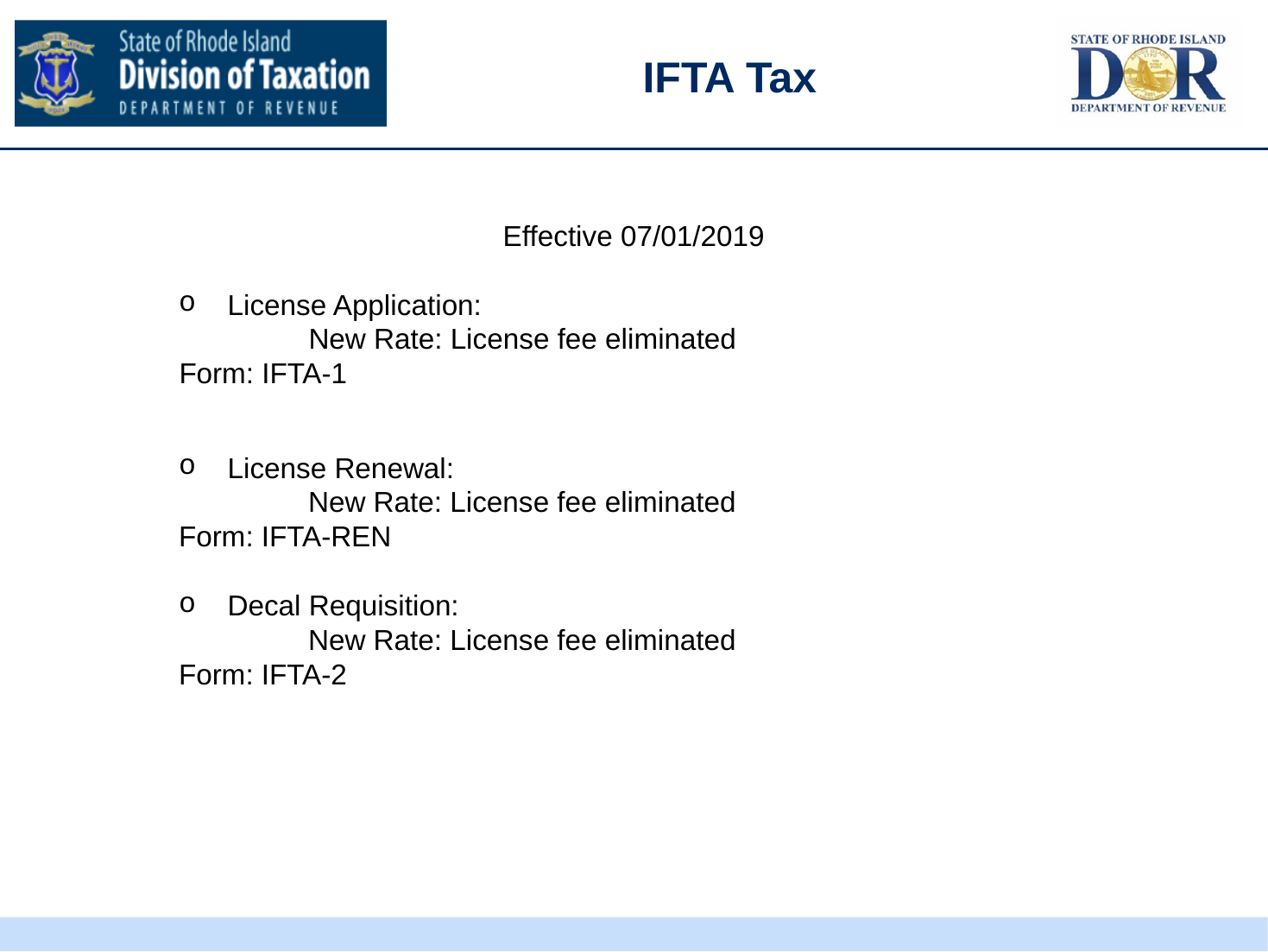

#
IFTA Tax
Effective 07/01/2019

License Application:
	New Rate: License fee eliminated 			Form: IFTA-1

License Renewal:
	New Rate: License fee eliminated 			Form: IFTA-REN

Decal Requisition:
	New Rate: License fee eliminated			Form: IFTA-2